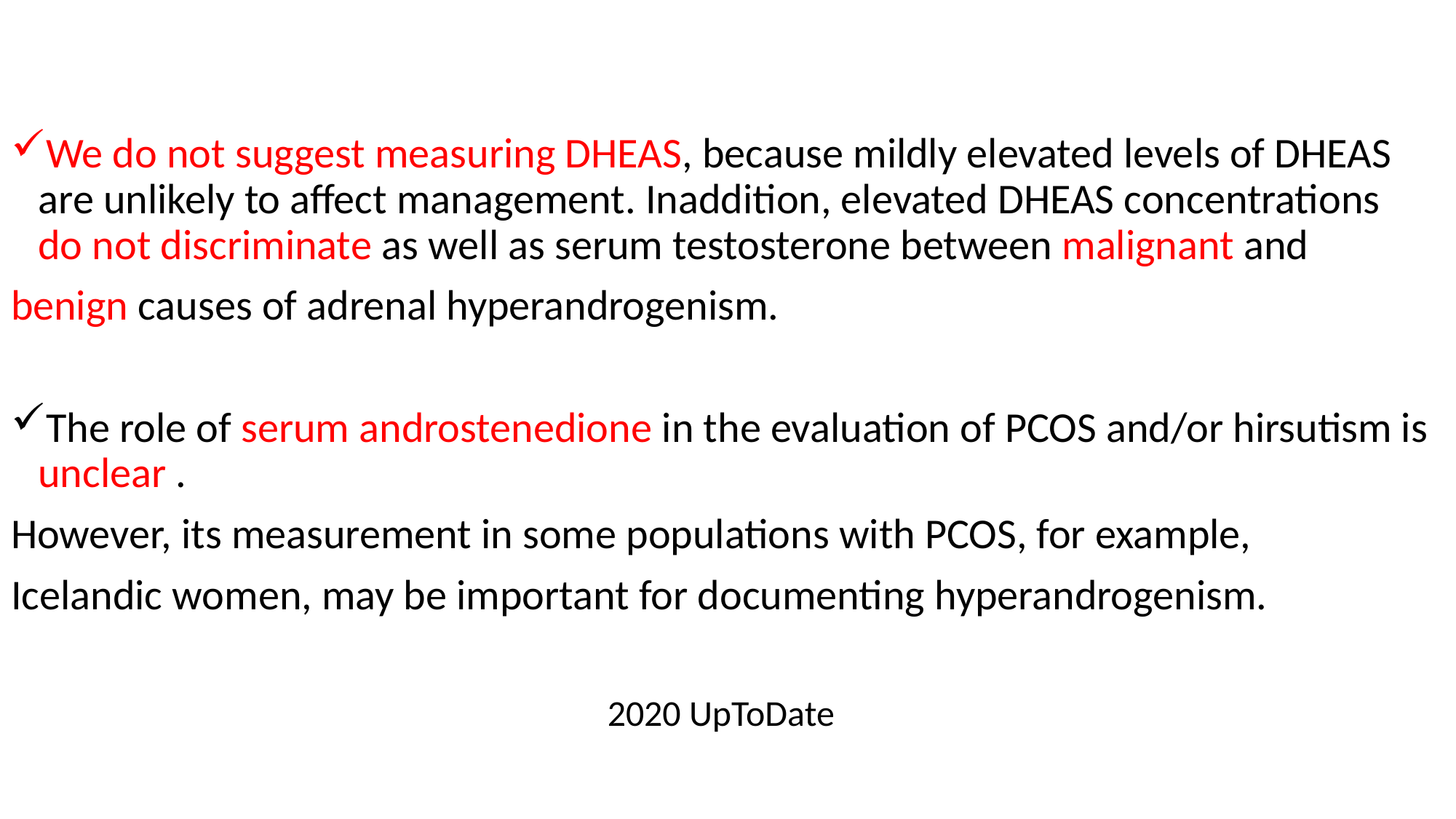

#
We do not suggest measuring DHEAS, because mildly elevated levels of DHEAS are unlikely to affect management. Inaddition, elevated DHEAS concentrations do not discriminate as well as serum testosterone between malignant and
benign causes of adrenal hyperandrogenism.

The role of serum androstenedione in the evaluation of PCOS and/or hirsutism is unclear .
However, its measurement in some populations with PCOS, for example,
Icelandic women, may be important for documenting hyperandrogenism.

2020 UpToDate